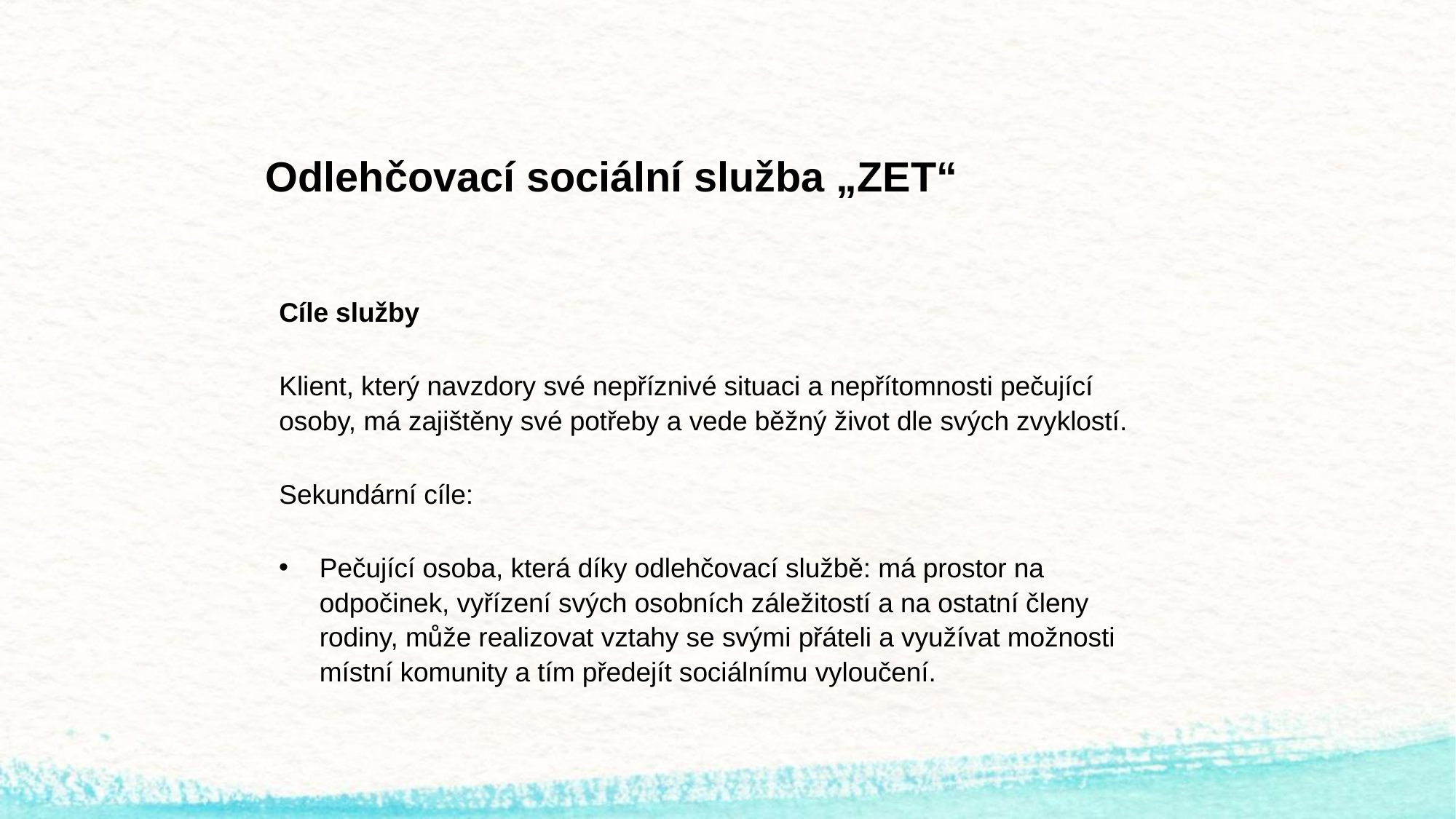

Odlehčovací sociální služba „ZET“

Cíle služby
Klient, který navzdory své nepříznivé situaci a nepřítomnosti pečující osoby, má zajištěny své potřeby a vede běžný život dle svých zvyklostí.
Sekundární cíle:
Pečující osoba, která díky odlehčovací službě: má prostor na odpočinek, vyřízení svých osobních záležitostí a na ostatní členy rodiny, může realizovat vztahy se svými přáteli a využívat možnosti místní komunity a tím předejít sociálnímu vyloučení.